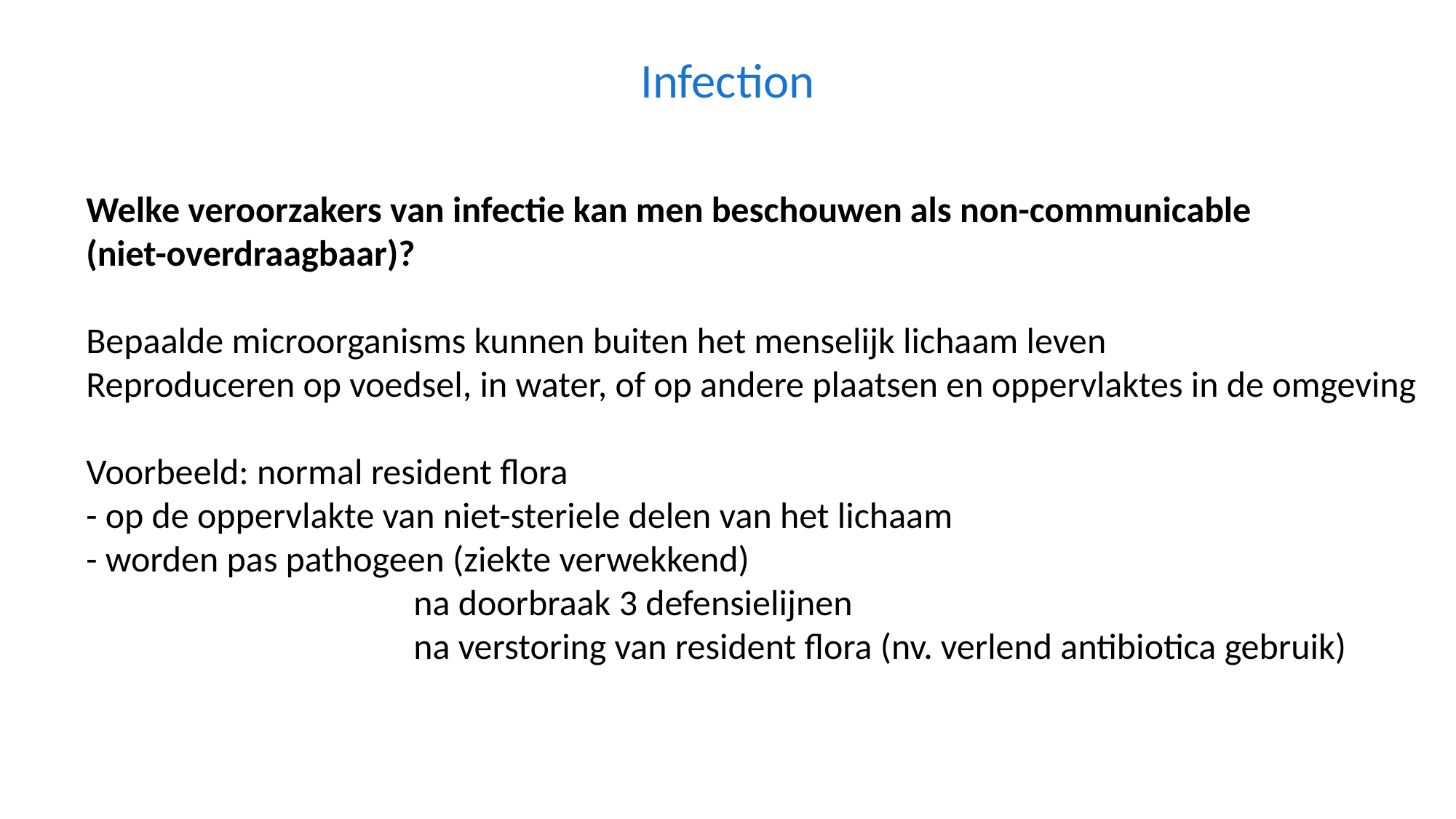

Infection
Welke veroorzakers van infectie kan men beschouwen als non-communicable
(niet-overdraagbaar)?

Bepaalde microorganisms kunnen buiten het menselijk lichaam leven
Reproduceren op voedsel, in water, of op andere plaatsen en oppervlaktes in de omgeving

Voorbeeld: normal resident flora
- op de oppervlakte van niet-steriele delen van het lichaam
- worden pas pathogeen (ziekte verwekkend)
			na doorbraak 3 defensielijnen
			na verstoring van resident flora (nv. verlend antibiotica gebruik)